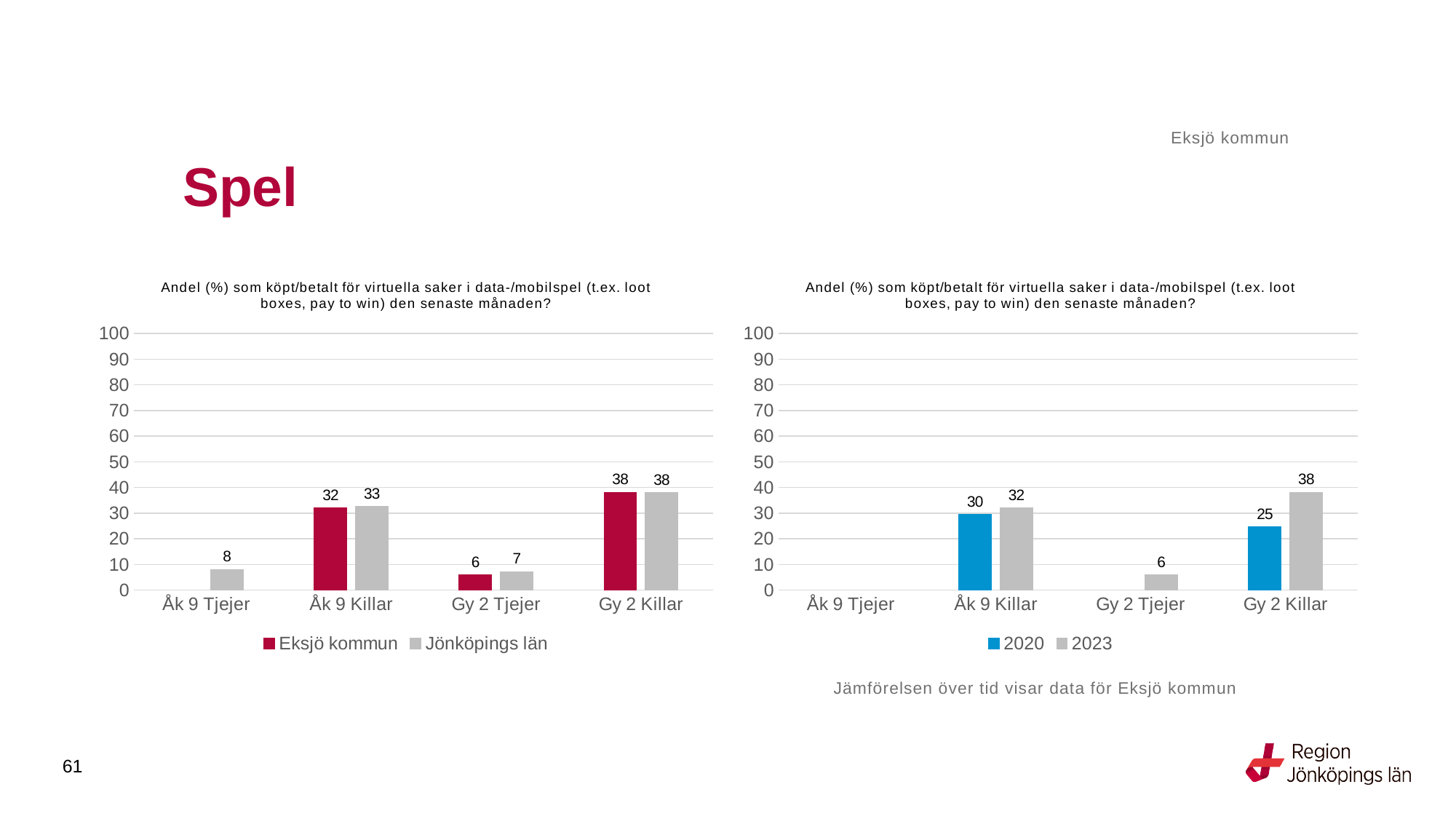

Eksjö kommun
# Spel

### Chart: Andel (%) som köpt/betalt för virtuella saker i data-/mobilspel (t.ex. loot boxes, pay to win) den senaste månaden?

| Category | Eksjö kommun | Jönköpings län |
|---|---|---|
| Åk 9 Tjejer | None | 8.1327 |
| Åk 9 Killar | 32.0 | 32.6044 |
| Gy 2 Tjejer | 5.9524 | 7.113 |
| Gy 2 Killar | 38.1818 | 38.0686 |

### Chart: Andel (%) som köpt/betalt för virtuella saker i data-/mobilspel (t.ex. loot boxes, pay to win) den senaste månaden?

| Category | 2020 | 2023 |
|---|---|---|
| Åk 9 Tjejer | None | None |
| Åk 9 Killar | 29.5455 | 32.0 |
| Gy 2 Tjejer | None | 5.9524 |
| Gy 2 Killar | 24.6032 | 38.1818 |
Jämförelsen över tid visar data för Eksjö kommun
61